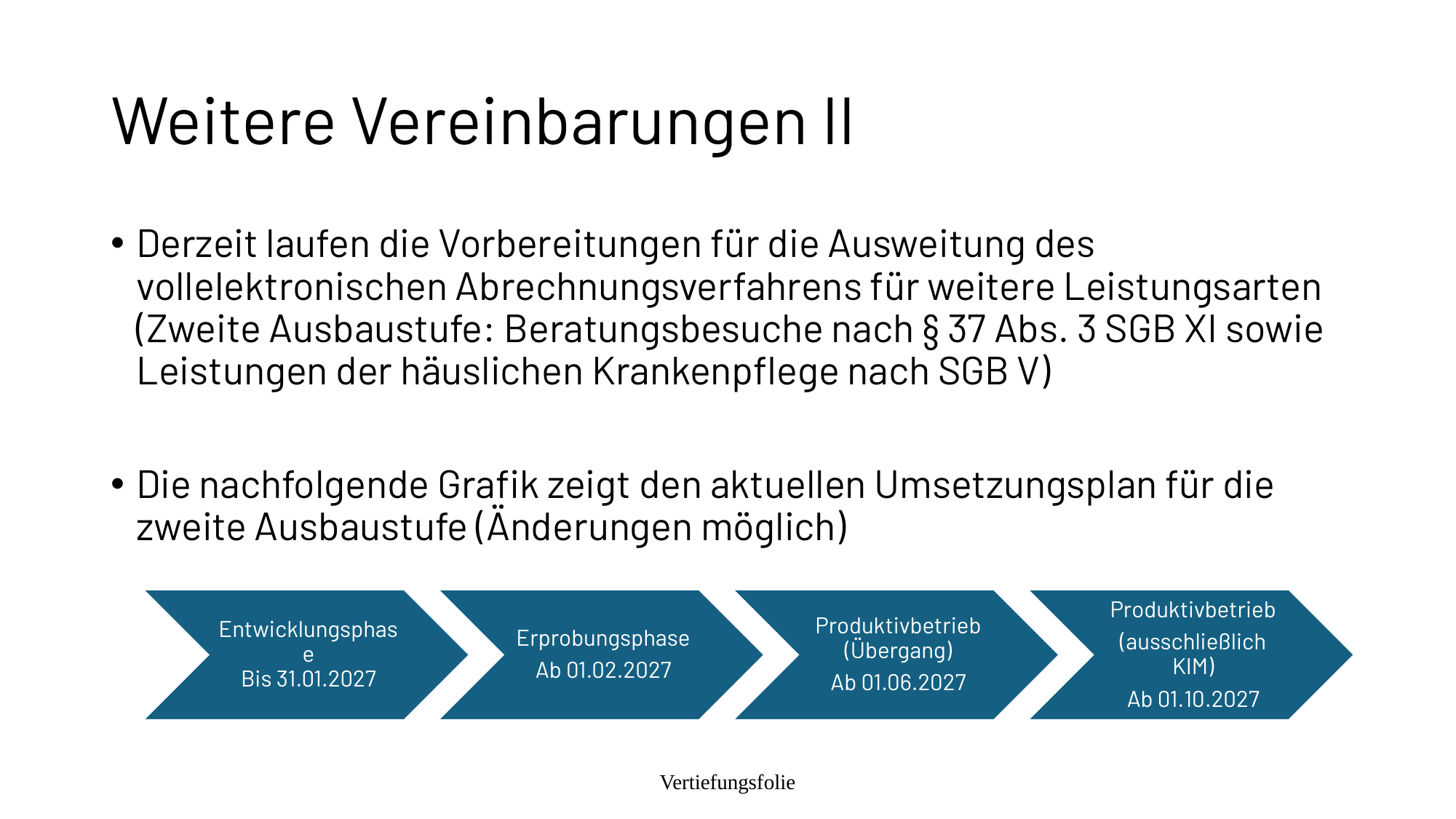

# Weitere Vereinbarungen II
Derzeit laufen die Vorbereitungen für die Ausweitung des vollelektronischen Abrechnungsverfahrens für weitere Leistungsarten (Zweite Ausbaustufe: Beratungsbesuche nach § 37 Abs. 3 SGB XI sowie Leistungen der häuslichen Krankenpflege nach SGB V)

Die nachfolgende Grafik zeigt den aktuellen Umsetzungsplan für die zweite Ausbaustufe (Änderungen möglich)

Entwicklungsphase
Bis 31.01.2027
Erprobungsphase
Ab 01.02.2027
Produktivbetrieb
(Übergang)
Ab 01.06.2027
Produktivbetrieb
(ausschließlich KIM)
Ab 01.10.2027
Vertiefungsfolie